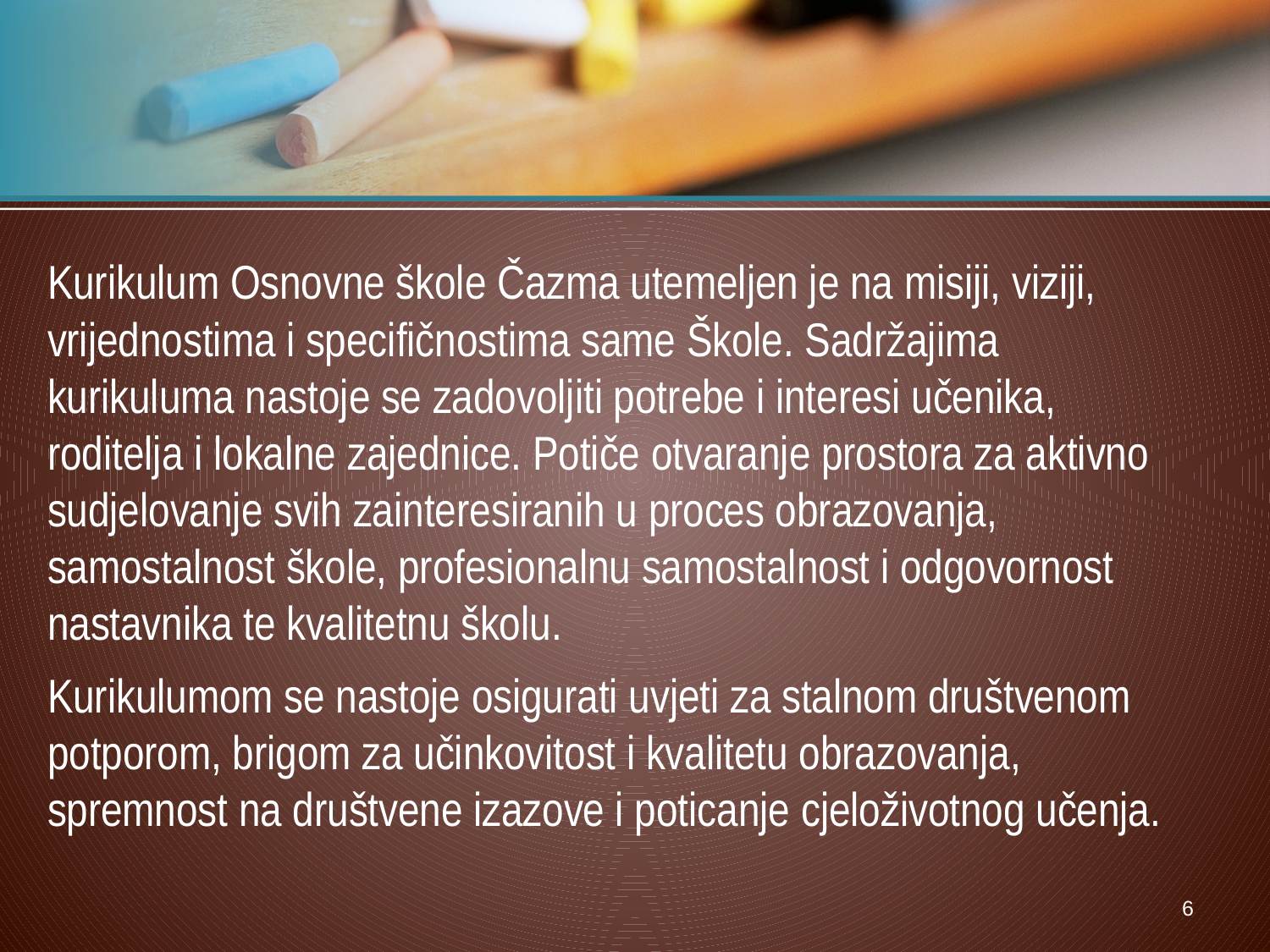

Kurikulum Osnovne škole Čazma utemeljen je na misiji, viziji, vrijednostima i specifičnostima same Škole. Sadržajima kurikuluma nastoje se zadovoljiti potrebe i interesi učenika, roditelja i lokalne zajednice. Potiče otvaranje prostora za aktivno sudjelovanje svih zainteresiranih u proces obrazovanja, samostalnost škole, profesionalnu samostalnost i odgovornost nastavnika te kvalitetnu školu.
Kurikulumom se nastoje osigurati uvjeti za stalnom društvenom potporom, brigom za učinkovitost i kvalitetu obrazovanja, spremnost na društvene izazove i poticanje cjeloživotnog učenja.

6